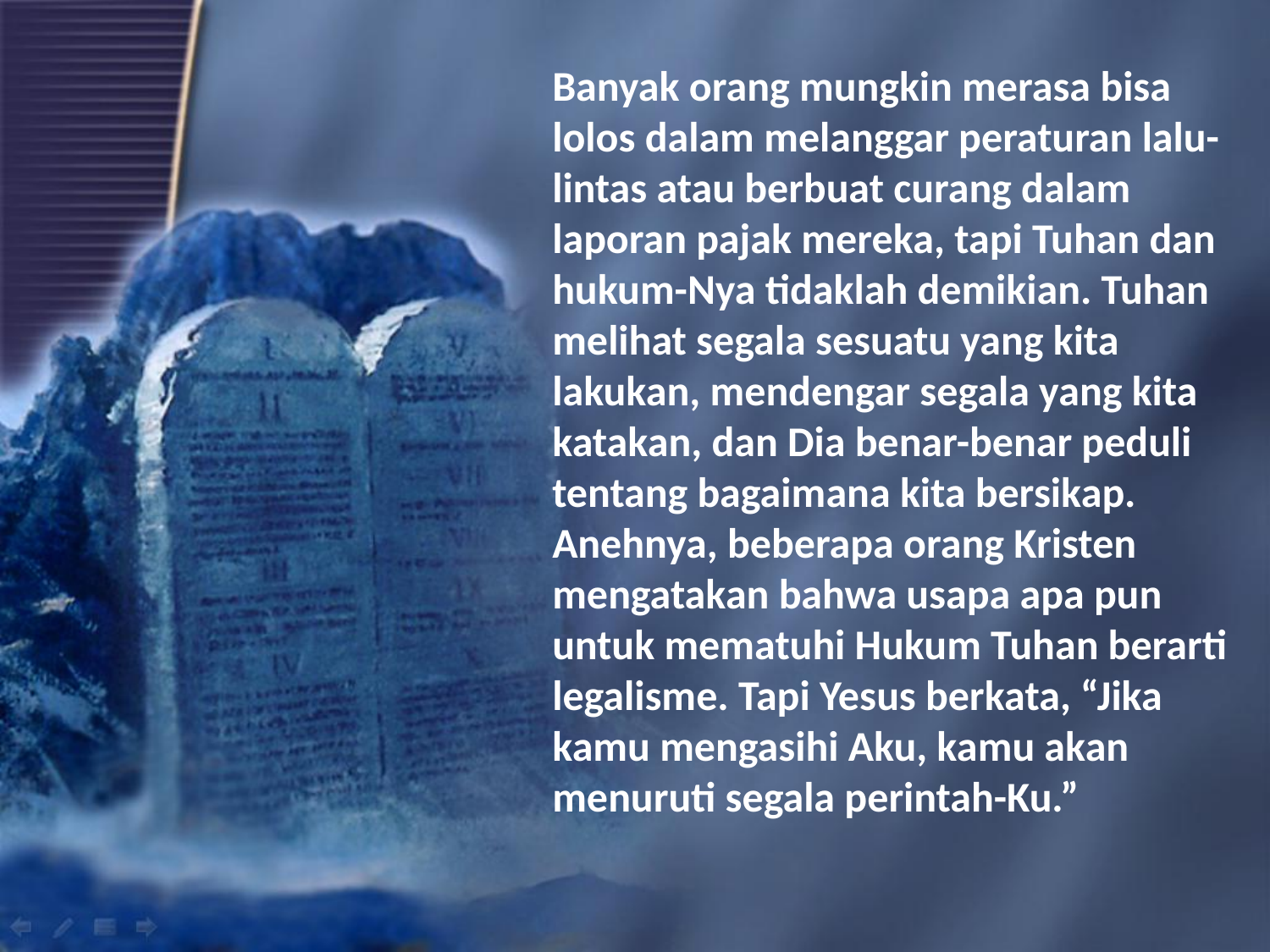

Banyak orang mungkin merasa bisa lolos dalam melanggar peraturan lalu-lintas atau berbuat curang dalam laporan pajak mereka, tapi Tuhan dan hukum-Nya tidaklah demikian. Tuhan melihat segala sesuatu yang kita lakukan, mendengar segala yang kita katakan, dan Dia benar-benar peduli tentang bagaimana kita bersikap. Anehnya, beberapa orang Kristen mengatakan bahwa usapa apa pun untuk mematuhi Hukum Tuhan berarti legalisme. Tapi Yesus berkata, “Jika kamu mengasihi Aku, kamu akan menuruti segala perintah-Ku.”